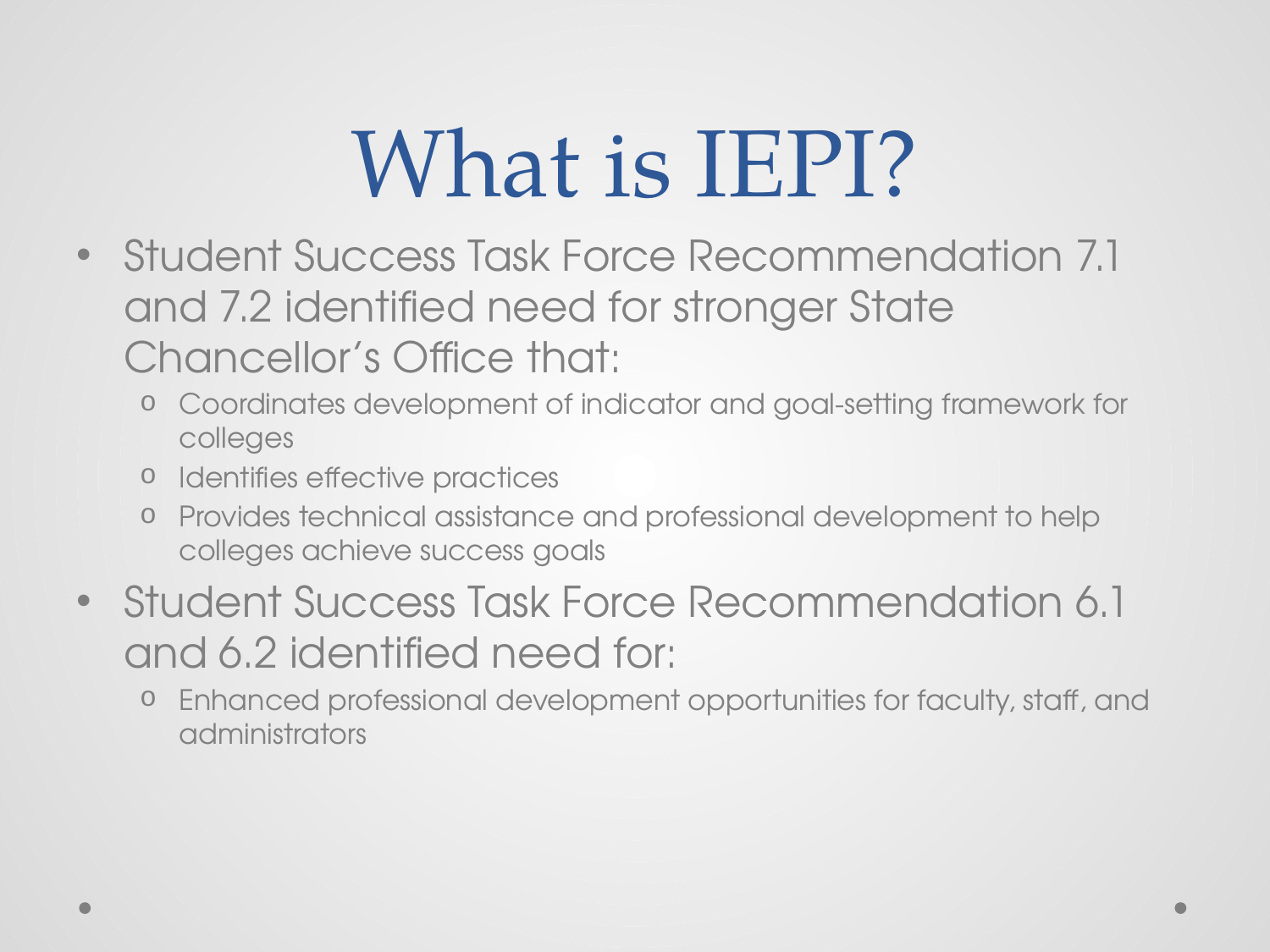

# What is IEPI?
Student Success Task Force Recommendation 7.1 and 7.2 identified need for stronger State Chancellor’s Office that:
Coordinates development of indicator and goal-setting framework for colleges
Identifies effective practices
Provides technical assistance and professional development to help colleges achieve success goals
Student Success Task Force Recommendation 6.1 and 6.2 identified need for:
Enhanced professional development opportunities for faculty, staff, and administrators